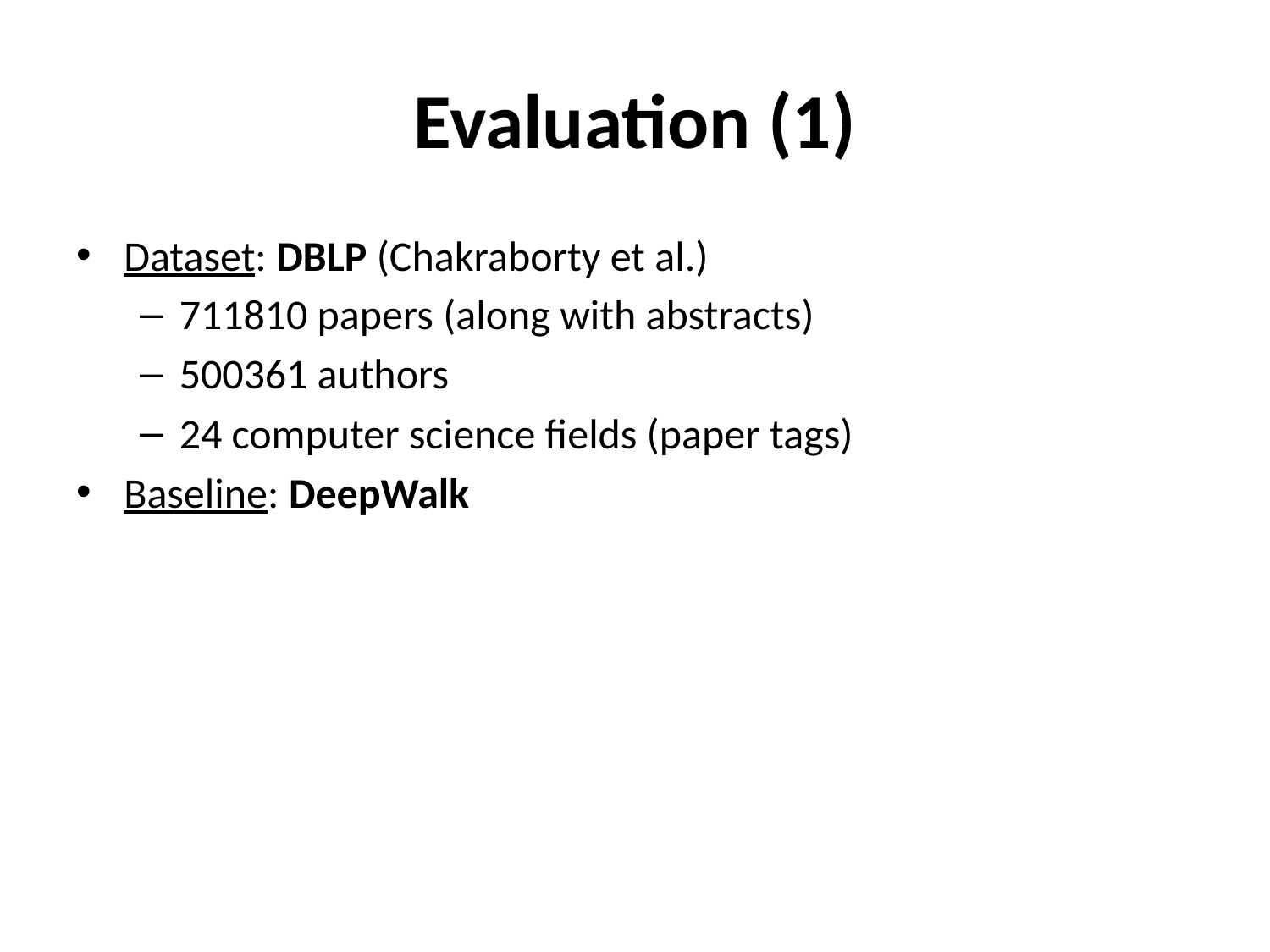

# Evaluation (1)
Dataset: DBLP (Chakraborty et al.)
711810 papers (along with abstracts)
500361 authors
24 computer science fields (paper tags)
Baseline: DeepWalk